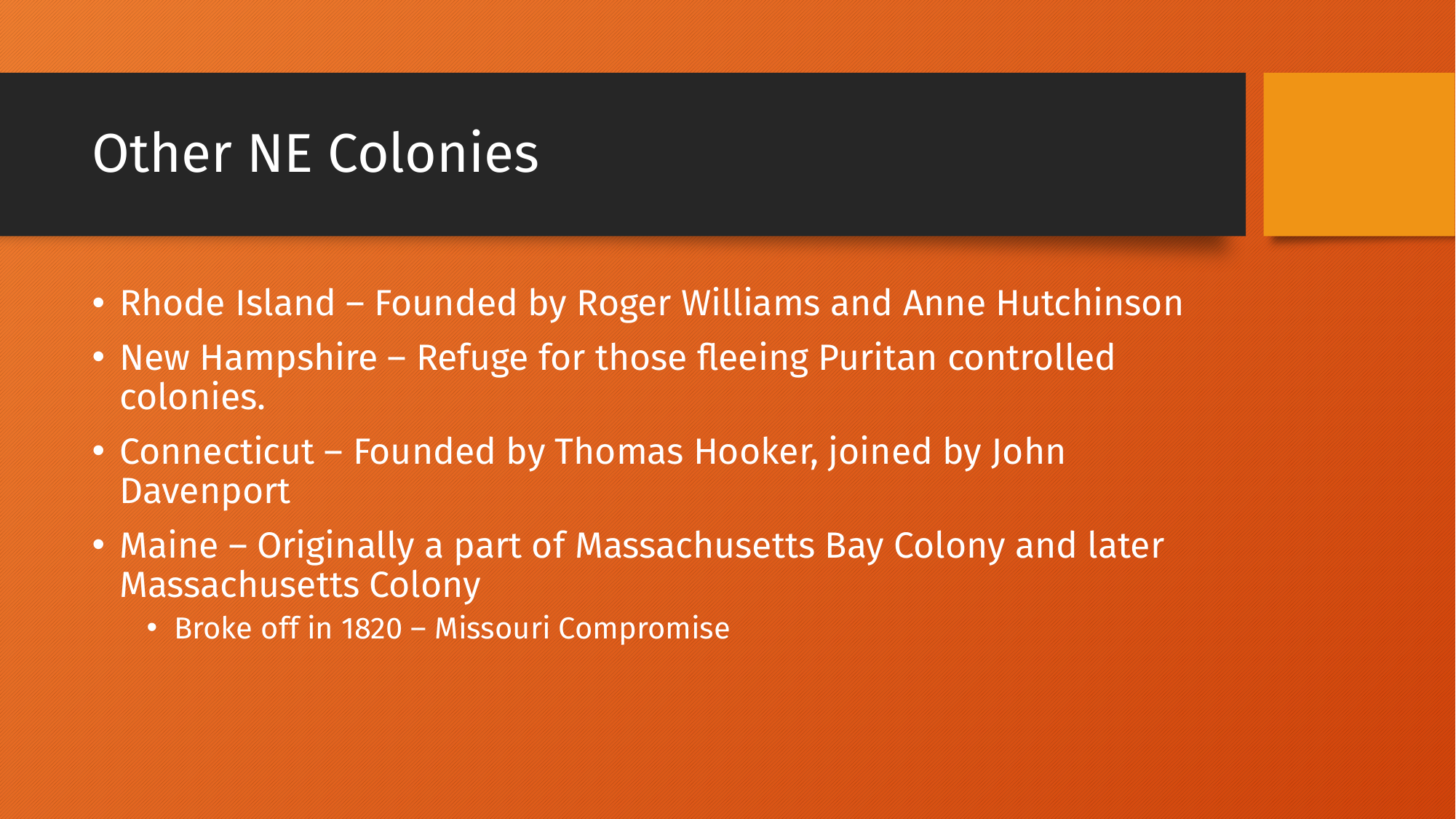

# Other NE Colonies
Rhode Island – Founded by Roger Williams and Anne Hutchinson
New Hampshire – Refuge for those fleeing Puritan controlled colonies.
Connecticut – Founded by Thomas Hooker, joined by John Davenport
Maine – Originally a part of Massachusetts Bay Colony and later Massachusetts Colony
Broke off in 1820 – Missouri Compromise